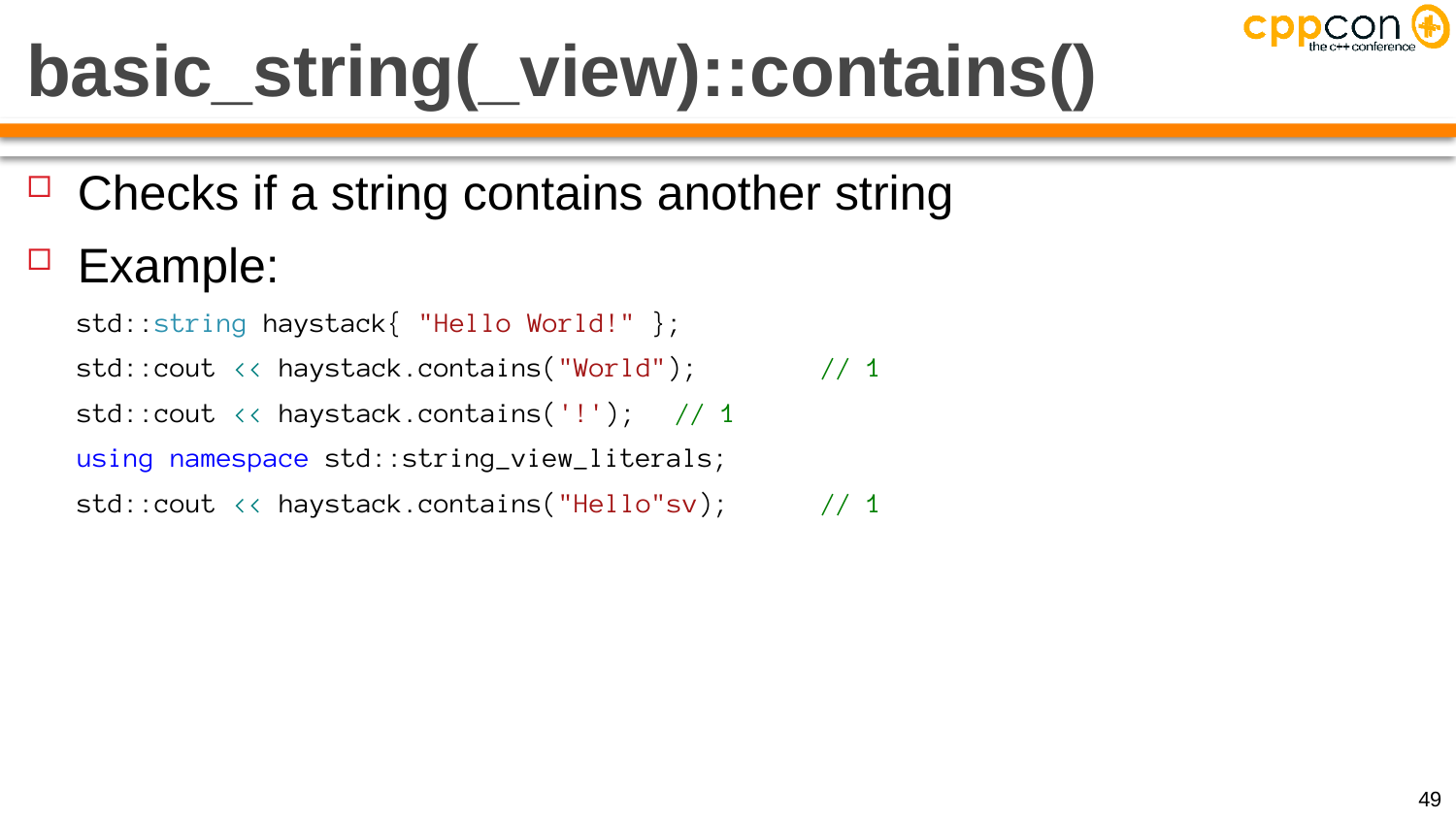

# basic_string(_view)::contains()
Checks if a string contains another string
Example:
std::string haystack{ "Hello World!" };
std::cout << haystack.contains("World");	 // 1
std::cout << haystack.contains('!');	 // 1
using namespace std::string_view_literals;
std::cout << haystack.contains("Hello"sv);	 // 1